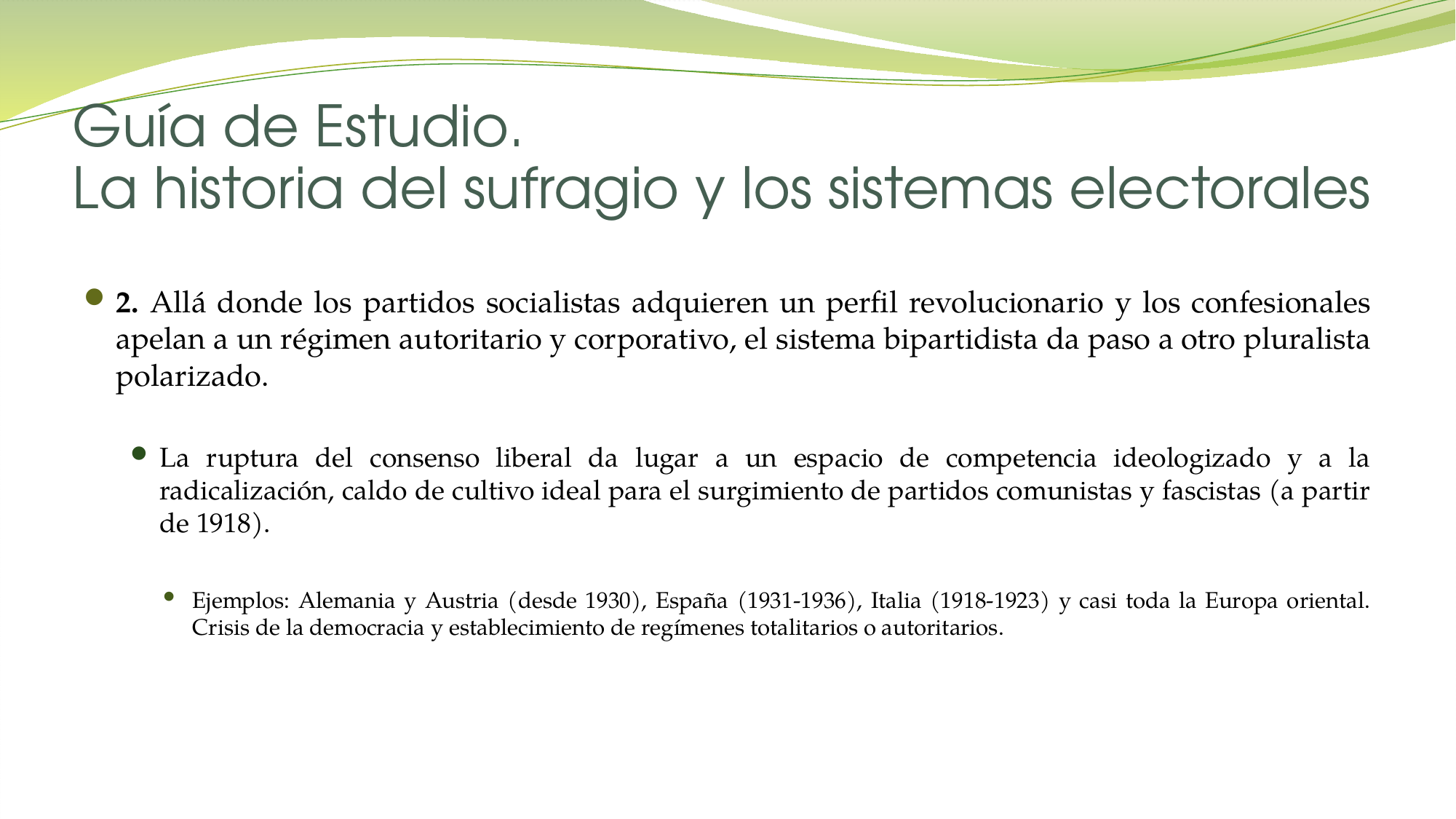

# Guía de Estudio. La historia del sufragio y los sistemas electorales

2. Allá donde los partidos socialistas adquieren un perfil revolucionario y los confesionales apelan a un régimen autoritario y corporativo, el sistema bipartidista da paso a otro pluralista polarizado.

La ruptura del consenso liberal da lugar a un espacio de competencia ideologizado y a la radicalización, caldo de cultivo ideal para el surgimiento de partidos comunistas y fascistas (a partir de 1918).

Ejemplos: Alemania y Austria (desde 1930), España (1931-1936), Italia (1918-1923) y casi toda la Europa oriental. Crisis de la democracia y establecimiento de regímenes totalitarios o autoritarios.